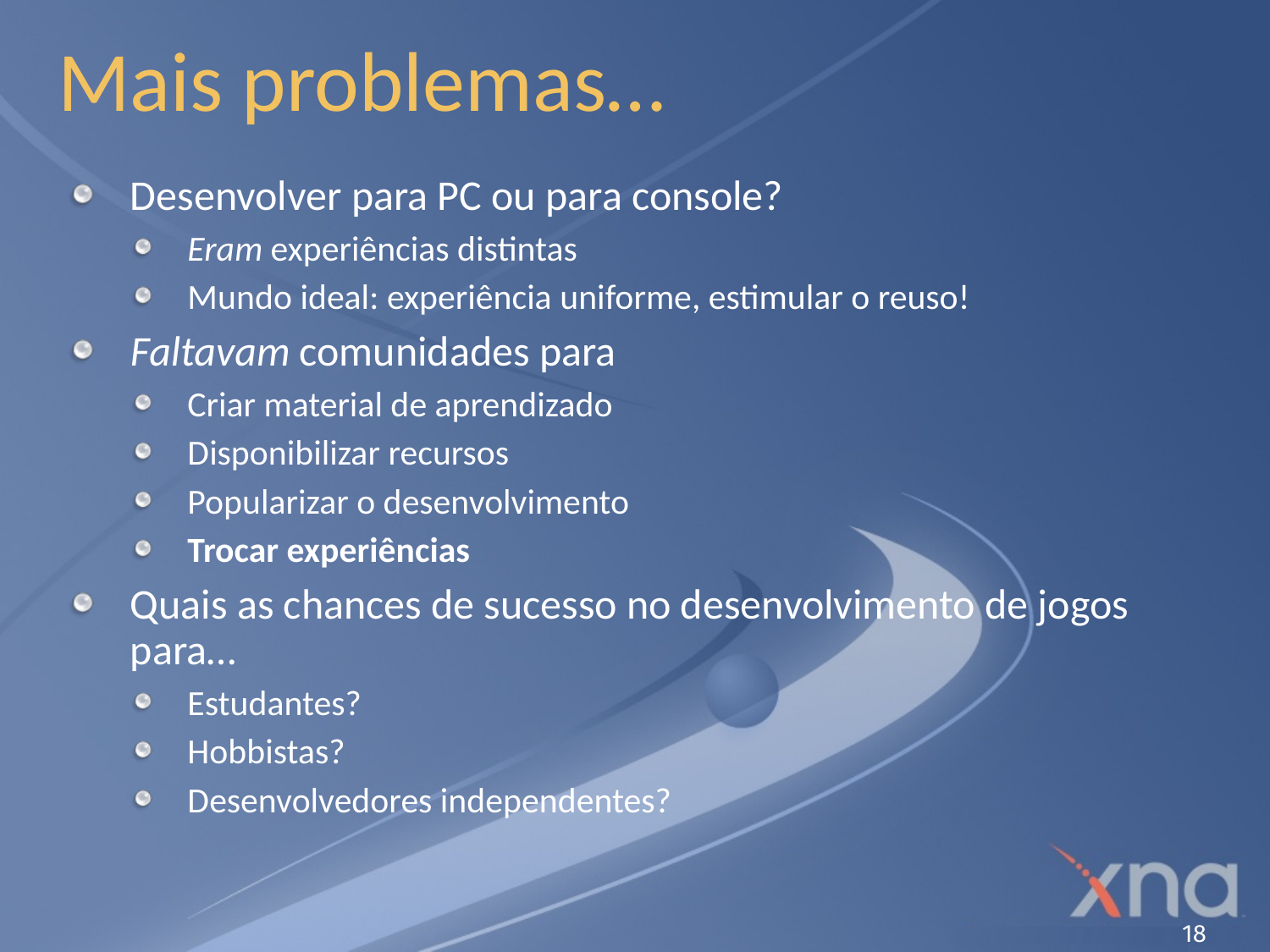

# Mais problemas…
Desenvolver para PC ou para console?
Eram experiências distintas
Mundo ideal: experiência uniforme, estimular o reuso!
Faltavam comunidades para
Criar material de aprendizado
Disponibilizar recursos
Popularizar o desenvolvimento
Trocar experiências
Quais as chances de sucesso no desenvolvimento de jogos para…
Estudantes?
Hobbistas?
Desenvolvedores independentes?